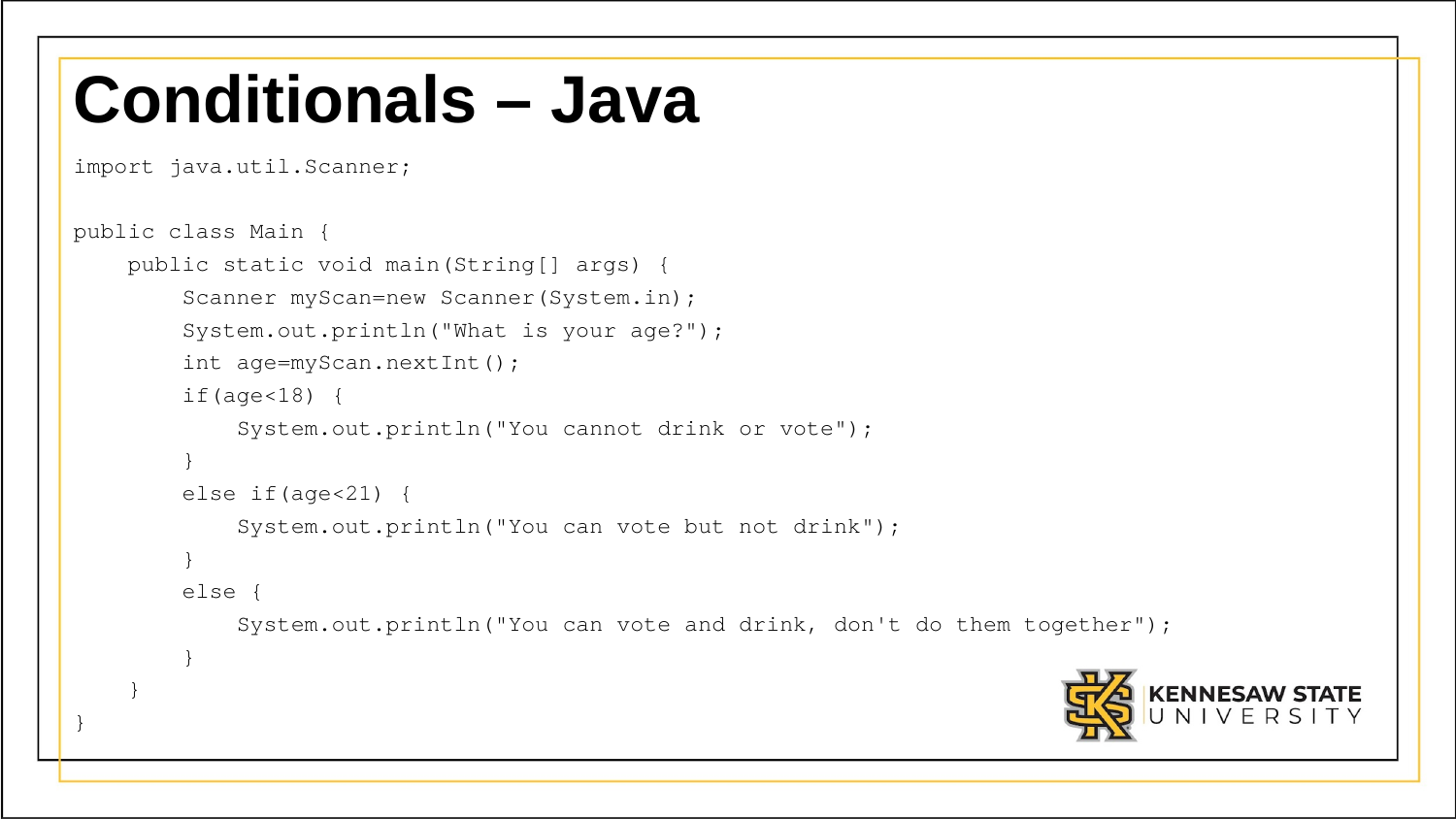

# Conditionals – Java
import java.util.Scanner;

public class Main {
    public static void main(String[] args) {
        Scanner myScan=new Scanner(System.in);
        System.out.println("What is your age?");
        int age=myScan.nextInt();
        if(age<18) {
            System.out.println("You cannot drink or vote");
        }
        else if(age<21) {
            System.out.println("You can vote but not drink");
        }
        else {
            System.out.println("You can vote and drink, don't do them together");
        }
    }
}